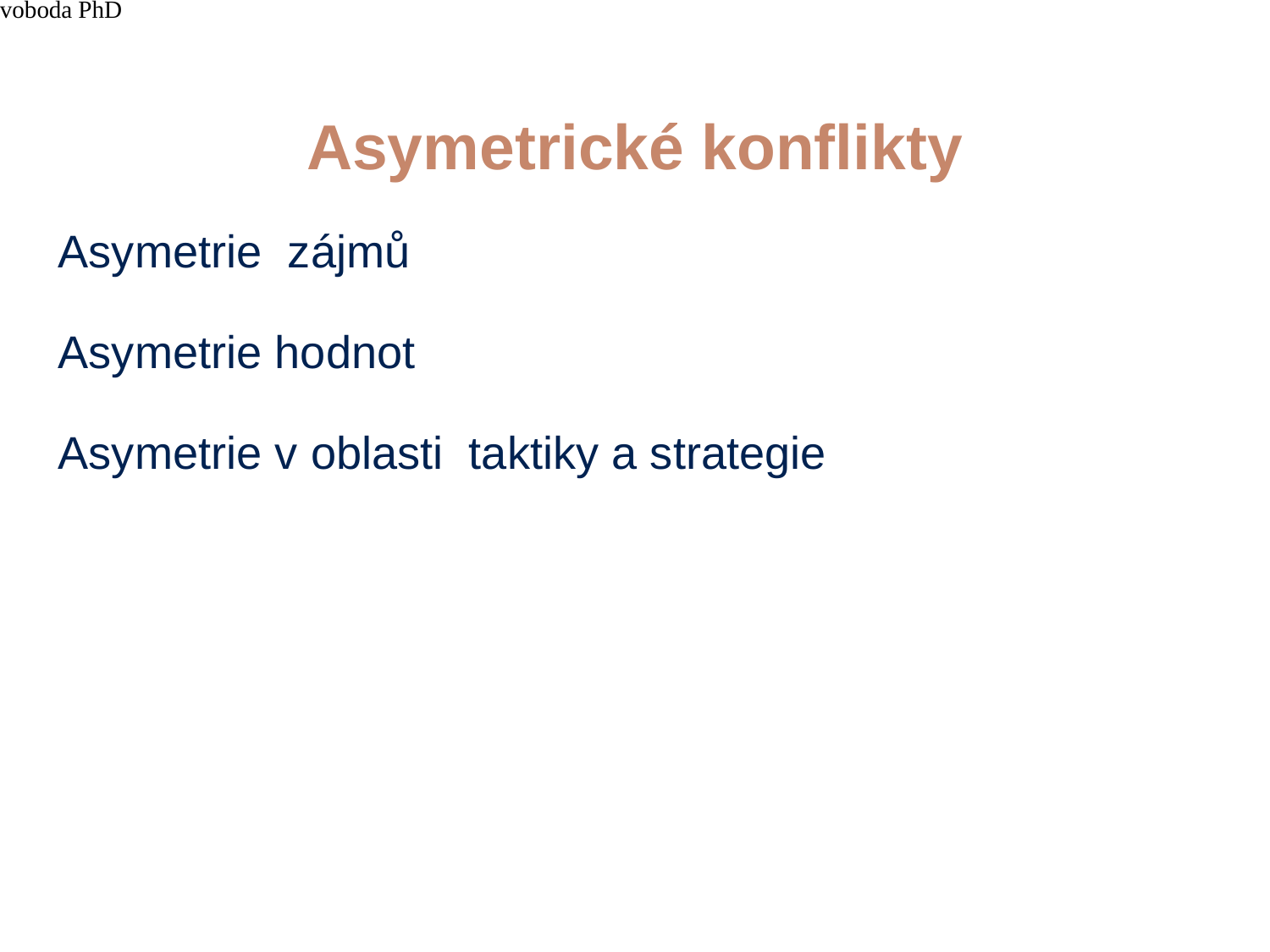

4/15/21
JUDr. Cyril Svoboda PhD
125
# Asymetrické konflikty
Asymetrie  zájmů
Asymetrie hodnot
Asymetrie v oblasti  taktiky a strategie